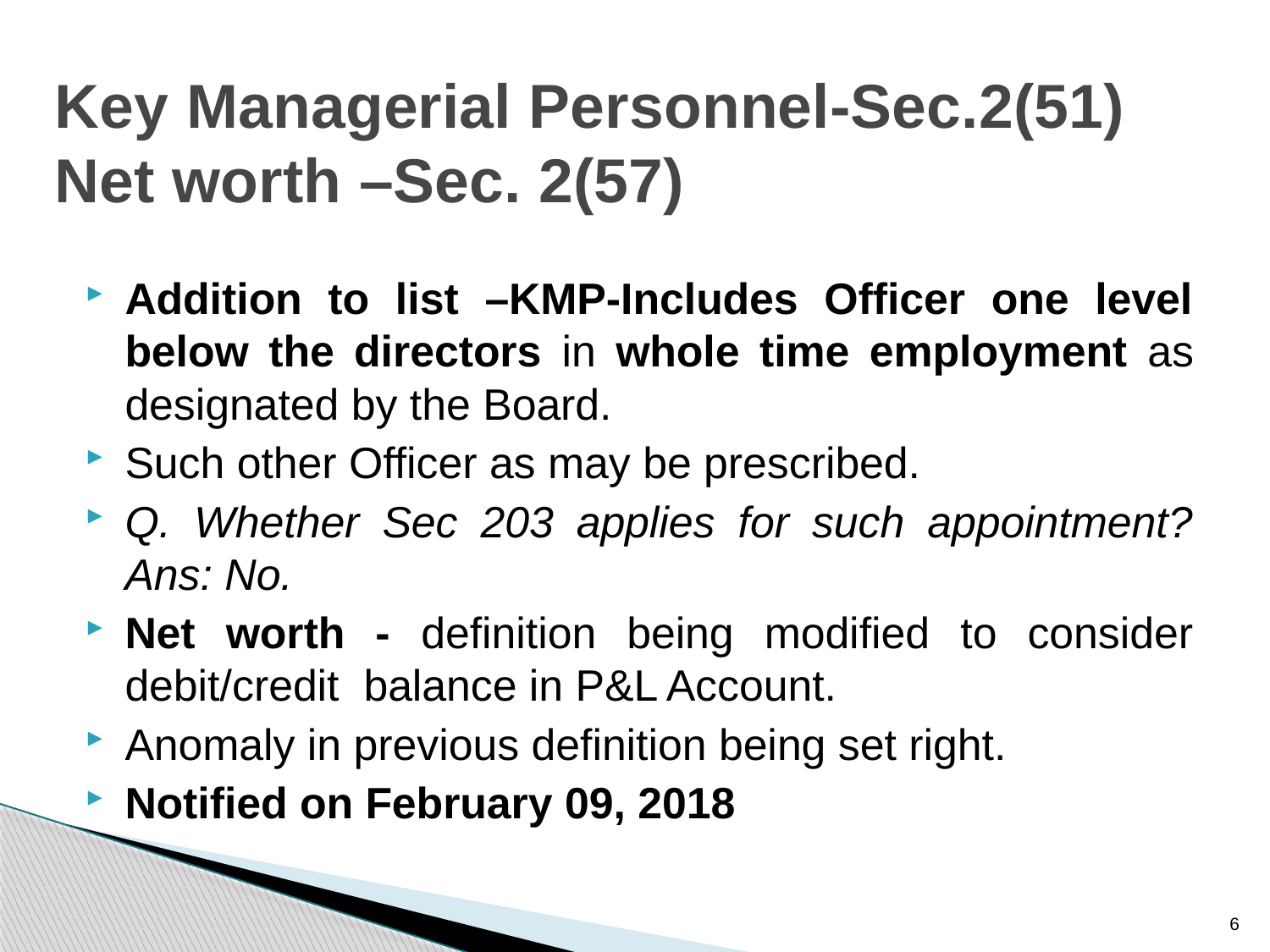

# Key Managerial Personnel-Sec.2(51) Net worth –Sec. 2(57)

Addition to list –KMP-Includes Officer one level below the directors in whole time employment as designated by the Board.
Such other Officer as may be prescribed.
Q. Whether Sec 203 applies for such appointment? Ans: No.
Net worth - definition being modified to consider debit/credit  balance in P&L Account.
Anomaly in previous definition being set right.
Notified on February 09, 2018
6